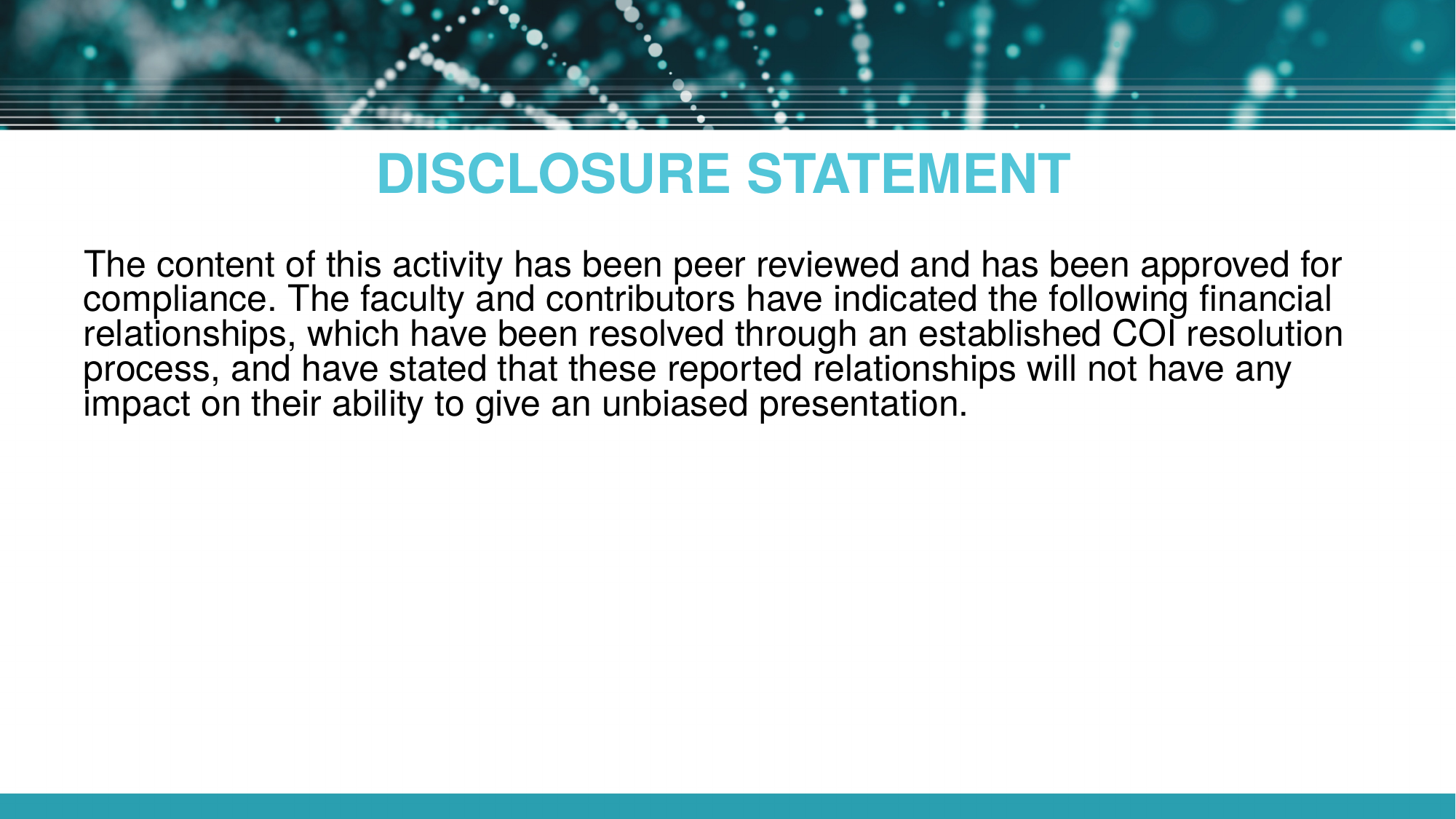

# DISCLOSURE STATEMENT
The content of this activity has been peer reviewed and has been approved for compliance. The faculty and contributors have indicated the following financial relationships, which have been resolved through an established COI resolution process, and have stated that these reported relationships will not have any impact on their ability to give an unbiased presentation.